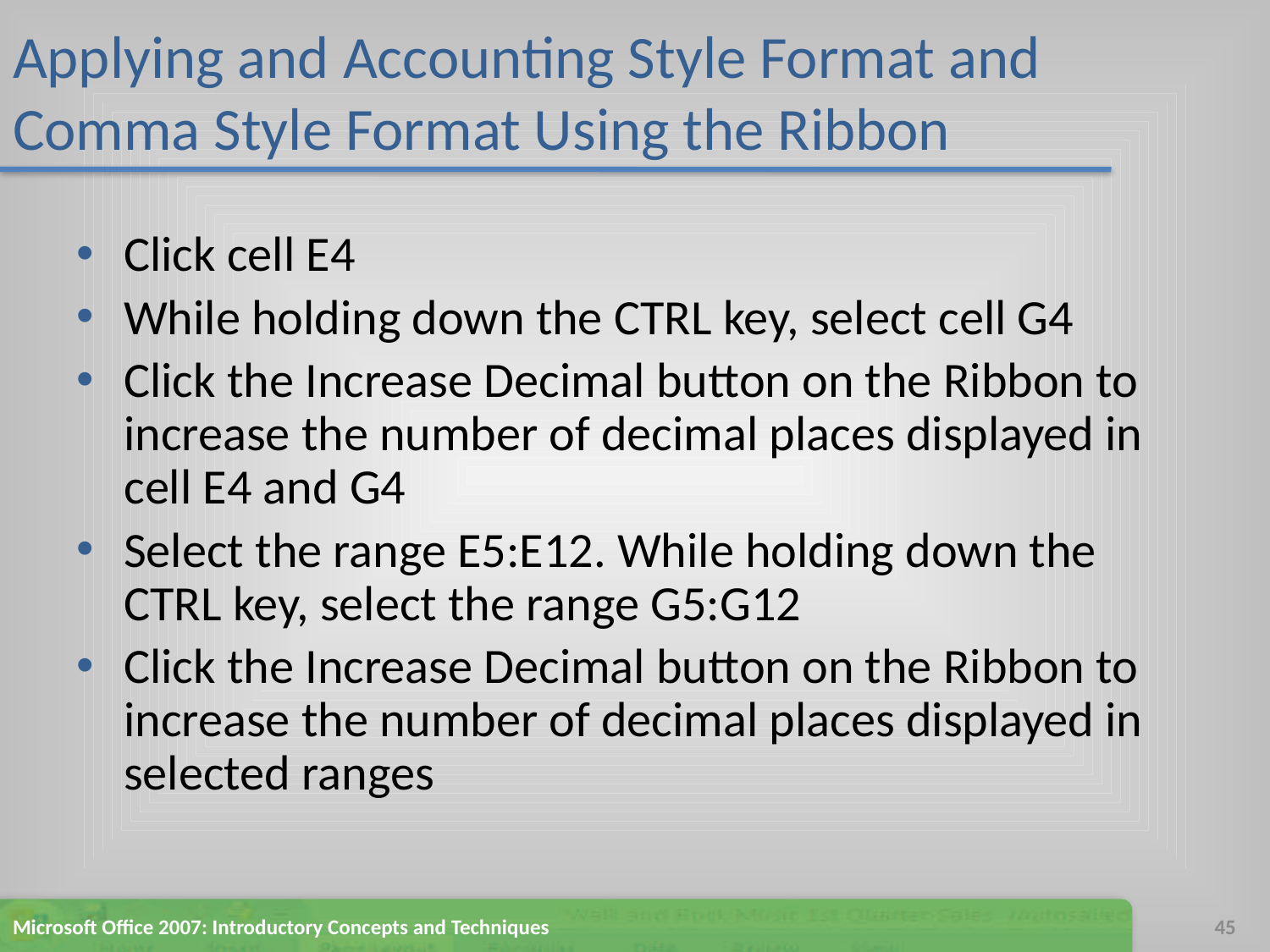

# Applying and Accounting Style Format and Comma Style Format Using the Ribbon
Click cell E4
While holding down the CTRL key, select cell G4
Click the Increase Decimal button on the Ribbon to increase the number of decimal places displayed in cell E4 and G4
Select the range E5:E12. While holding down the CTRL key, select the range G5:G12
Click the Increase Decimal button on the Ribbon to increase the number of decimal places displayed in selected ranges

Microsoft Office 2007: Introductory Concepts and Techniques
45